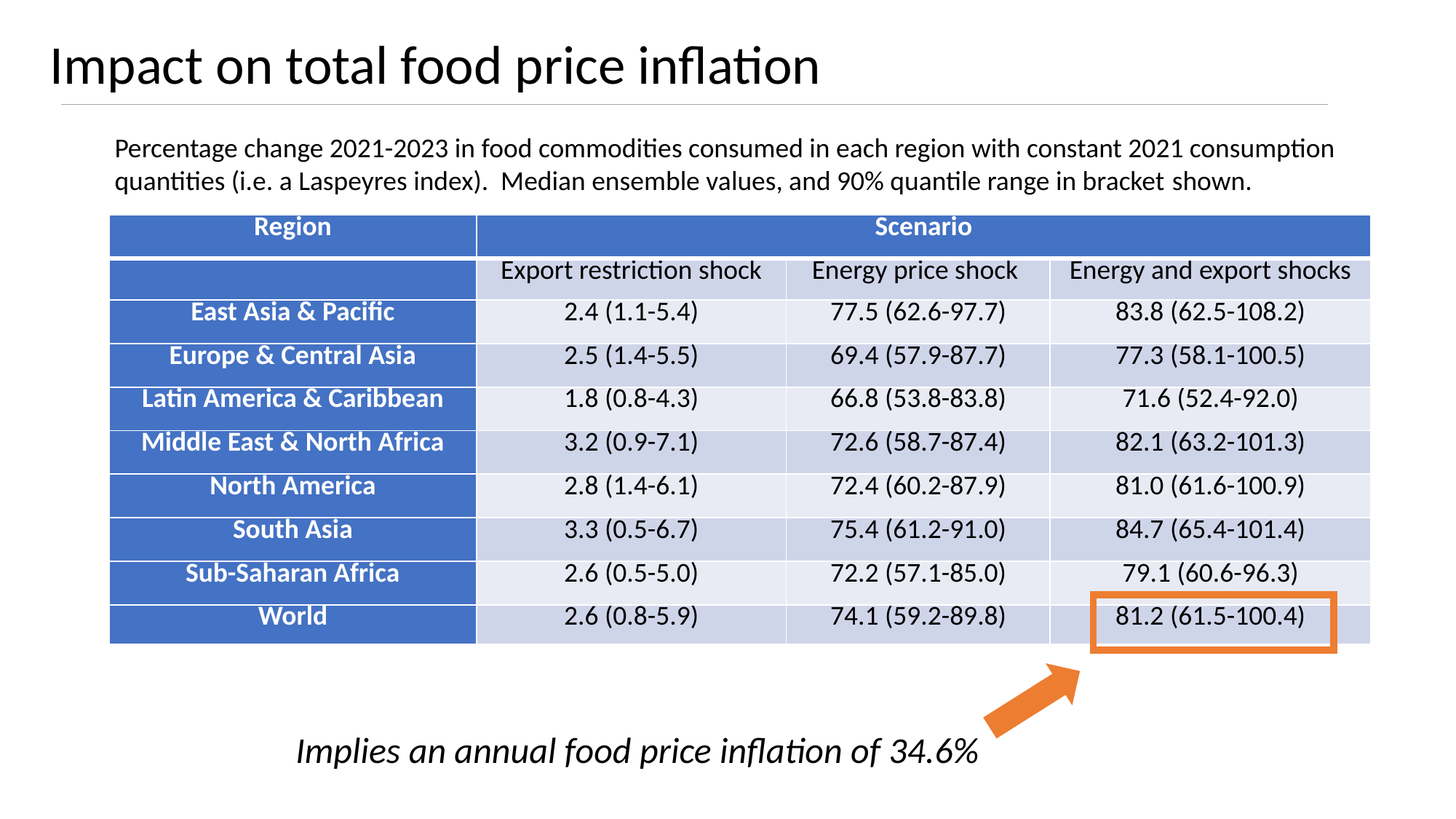

#
Impact on total food price inflation
Percentage change 2021-2023 in food commodities consumed in each region with constant 2021 consumption quantities (i.e. a Laspeyres index).  Median ensemble values, and 90% quantile range in bracket shown.
| Region | Scenario |  |  |
| --- | --- | --- | --- |
|  | Export restriction shock | Energy price shock | Energy and export shocks |
| East Asia & Pacific | 2.4 (1.1-5.4) | 77.5 (62.6-97.7) | 83.8 (62.5-108.2) |
| Europe & Central Asia | 2.5 (1.4-5.5) | 69.4 (57.9-87.7) | 77.3 (58.1-100.5) |
| Latin America & Caribbean | 1.8 (0.8-4.3) | 66.8 (53.8-83.8) | 71.6 (52.4-92.0) |
| Middle East & North Africa | 3.2 (0.9-7.1) | 72.6 (58.7-87.4) | 82.1 (63.2-101.3) |
| North America | 2.8 (1.4-6.1) | 72.4 (60.2-87.9) | 81.0 (61.6-100.9) |
| South Asia | 3.3 (0.5-6.7) | 75.4 (61.2-91.0) | 84.7 (65.4-101.4) |
| Sub-Saharan Africa | 2.6 (0.5-5.0) | 72.2 (57.1-85.0) | 79.1 (60.6-96.3) |
| World | 2.6 (0.8-5.9) | 74.1 (59.2-89.8) | 81.2 (61.5-100.4) |

Implies an annual food price inflation of 34.6%